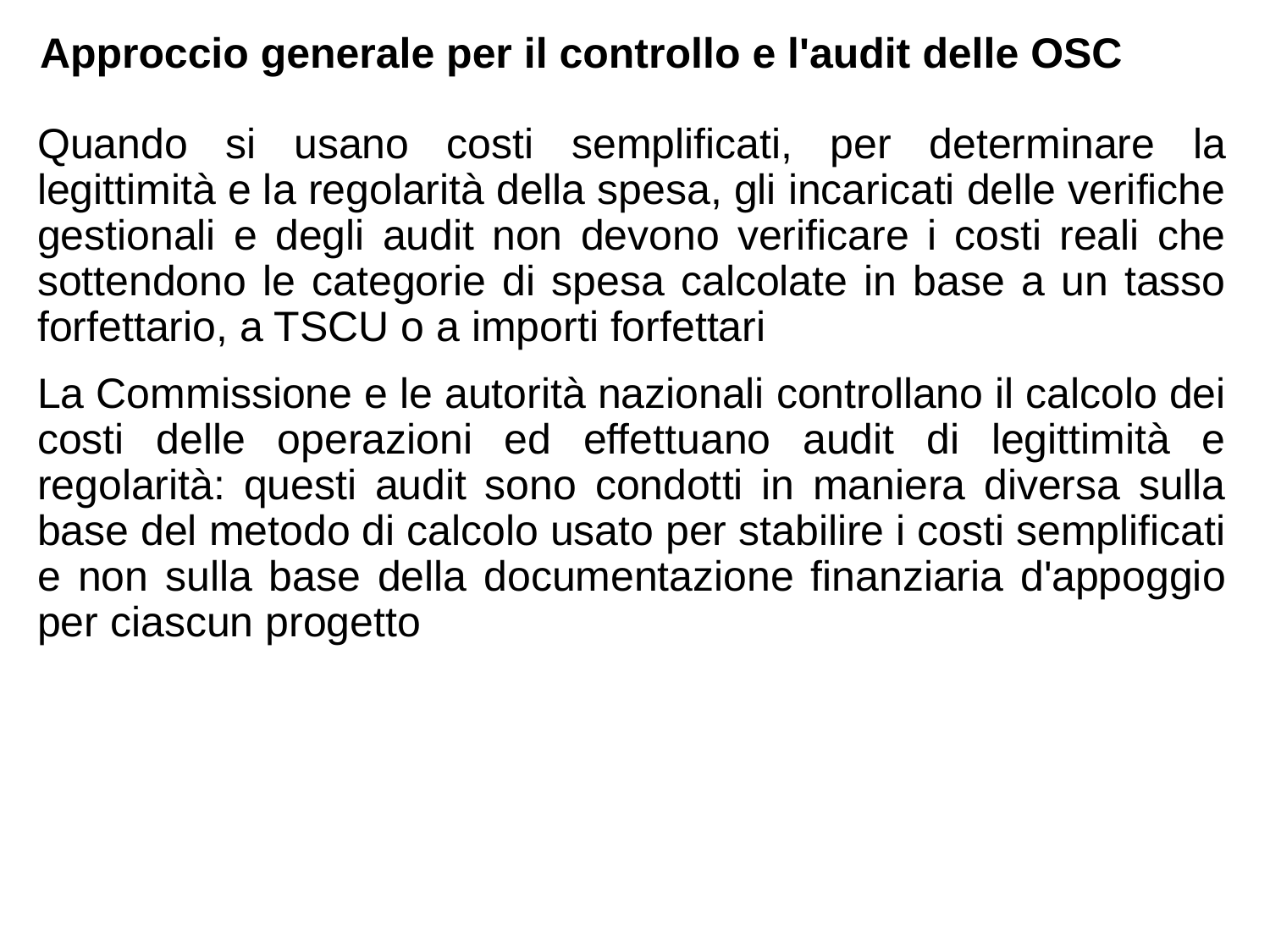

Approccio generale per il controllo e l'audit delle OSC
Quando si usano costi semplificati, per determinare la legittimità e la regolarità della spesa, gli incaricati delle verifiche gestionali e degli audit non devono verificare i costi reali che sottendono le categorie di spesa calcolate in base a un tasso forfettario, a TSCU o a importi forfettari
La Commissione e le autorità nazionali controllano il calcolo dei costi delle operazioni ed effettuano audit di legittimità e regolarità: questi audit sono condotti in maniera diversa sulla base del metodo di calcolo usato per stabilire i costi semplificati e non sulla base della documentazione finanziaria d'appoggio per ciascun progetto